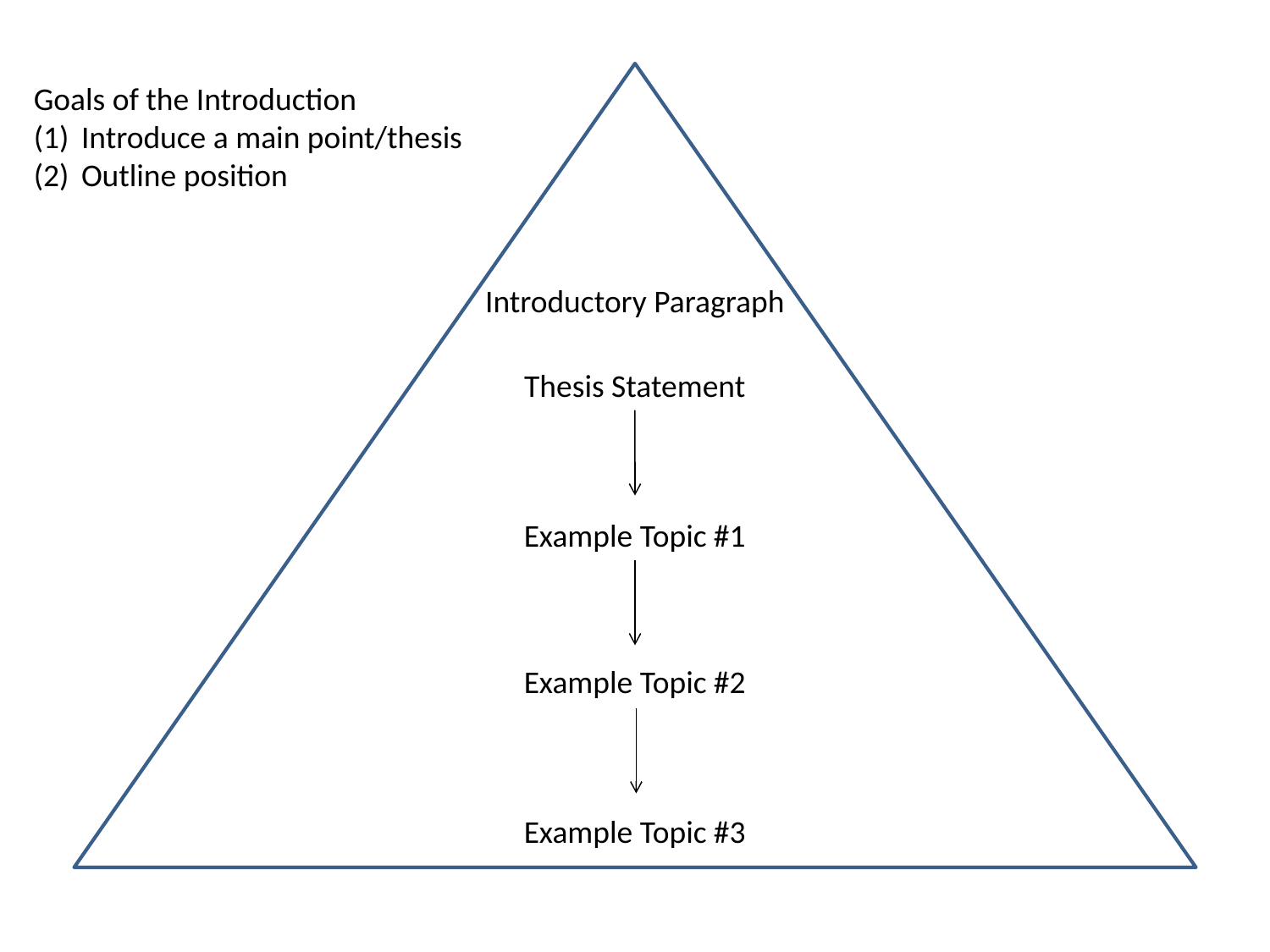

Goals of the Introduction
Introduce a main point/thesis
Outline position
Introductory Paragraph
Thesis Statement
Example Topic #1
Example Topic #2
Example Topic #3